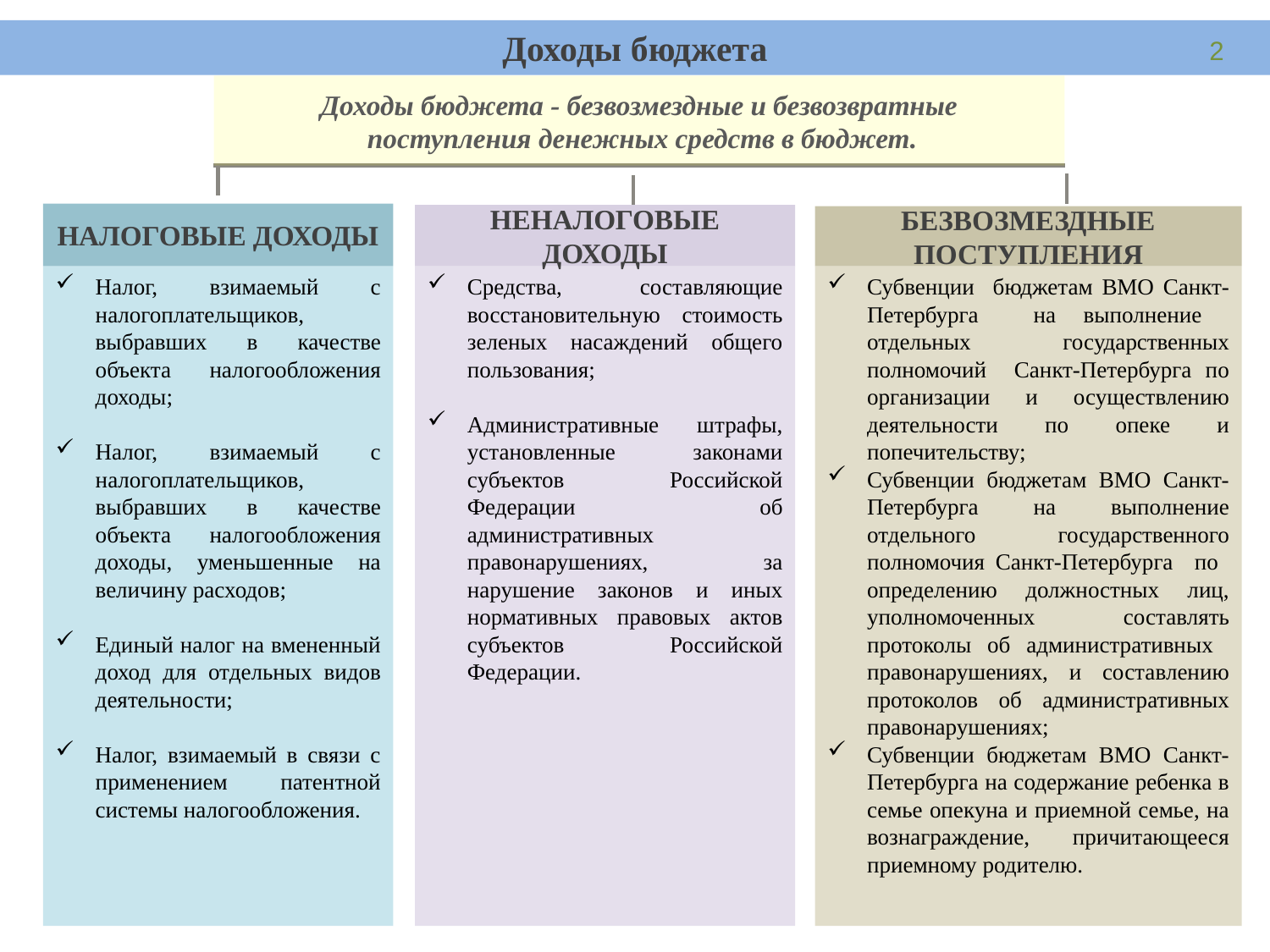

Доходы бюджета
2
Доходы бюджета - безвозмездные и безвозвратные
 поступления денежных средств в бюджет.
НАЛОГОВЫЕ ДОХОДЫ
НЕНАЛОГОВЫЕ ДОХОДЫ
БЕЗВОЗМЕЗДНЫЕ ПОСТУПЛЕНИЯ
Налог, взимаемый с налогоплательщиков, выбравших в качестве объекта налогообложения доходы;

Налог, взимаемый с налогоплательщиков, выбравших в качестве объекта налогообложения доходы, уменьшенные на величину расходов;

Единый налог на вмененный доход для отдельных видов деятельности;

Налог, взимаемый в связи с применением патентной системы налогообложения.
Средства, составляющие восстановительную стоимость зеленых насаждений общего пользования;

Административные штрафы, установленные законами субъектов Российской Федерации об административных правонарушениях, за нарушение законов и иных нормативных правовых актов субъектов Российской Федерации.
Субвенции  бюджетам ВМО Санкт-Петербурга  на выполнение  отдельных государственных полномочий  Санкт-Петербурга по организации и осуществлению деятельности по опеке и попечительству;
Субвенции бюджетам ВМО Санкт-Петербурга на выполнение отдельного государственного полномочия Санкт-Петербурга  по  определению должностных лиц, уполномоченных составлять протоколы об административных  правонарушениях, и составлению протоколов об административных правонарушениях;
Субвенции бюджетам ВМО Санкт-Петербурга на содержание ребенка в семье опекуна и приемной семье, на вознаграждение, причитающееся приемному родителю.